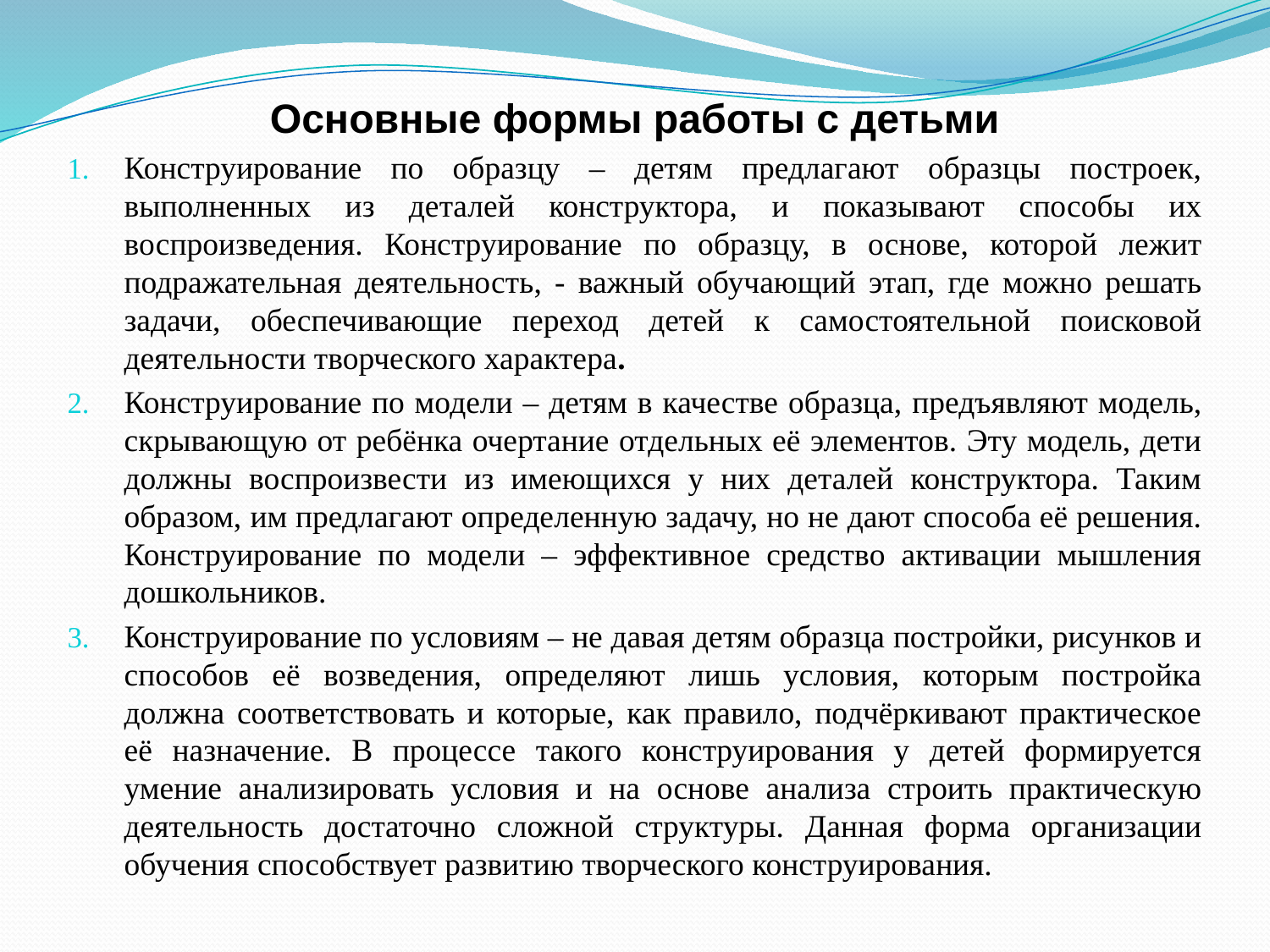

Основные формы работы с детьми
Конструирование по образцу – детям предлагают образцы построек, выполненных из деталей конструктора, и показывают способы их воспроизведения. Конструирование по образцу, в основе, которой лежит подражательная деятельность, - важный обучающий этап, где можно решать задачи, обеспечивающие переход детей к самостоятельной поисковой деятельности творческого характера.
Конструирование по модели – детям в качестве образца, предъявляют модель, скрывающую от ребёнка очертание отдельных её элементов. Эту модель, дети должны воспроизвести из имеющихся у них деталей конструктора. Таким образом, им предлагают определенную задачу, но не дают способа её решения. Конструирование по модели – эффективное средство активации мышления дошкольников.
Конструирование по условиям – не давая детям образца постройки, рисунков и способов её возведения, определяют лишь условия, которым постройка должна соответствовать и которые, как правило, подчёркивают практическое её назначение. В процессе такого конструирования у детей формируется умение анализировать условия и на основе анализа строить практическую деятельность достаточно сложной структуры. Данная форма организации обучения способствует развитию творческого конструирования.